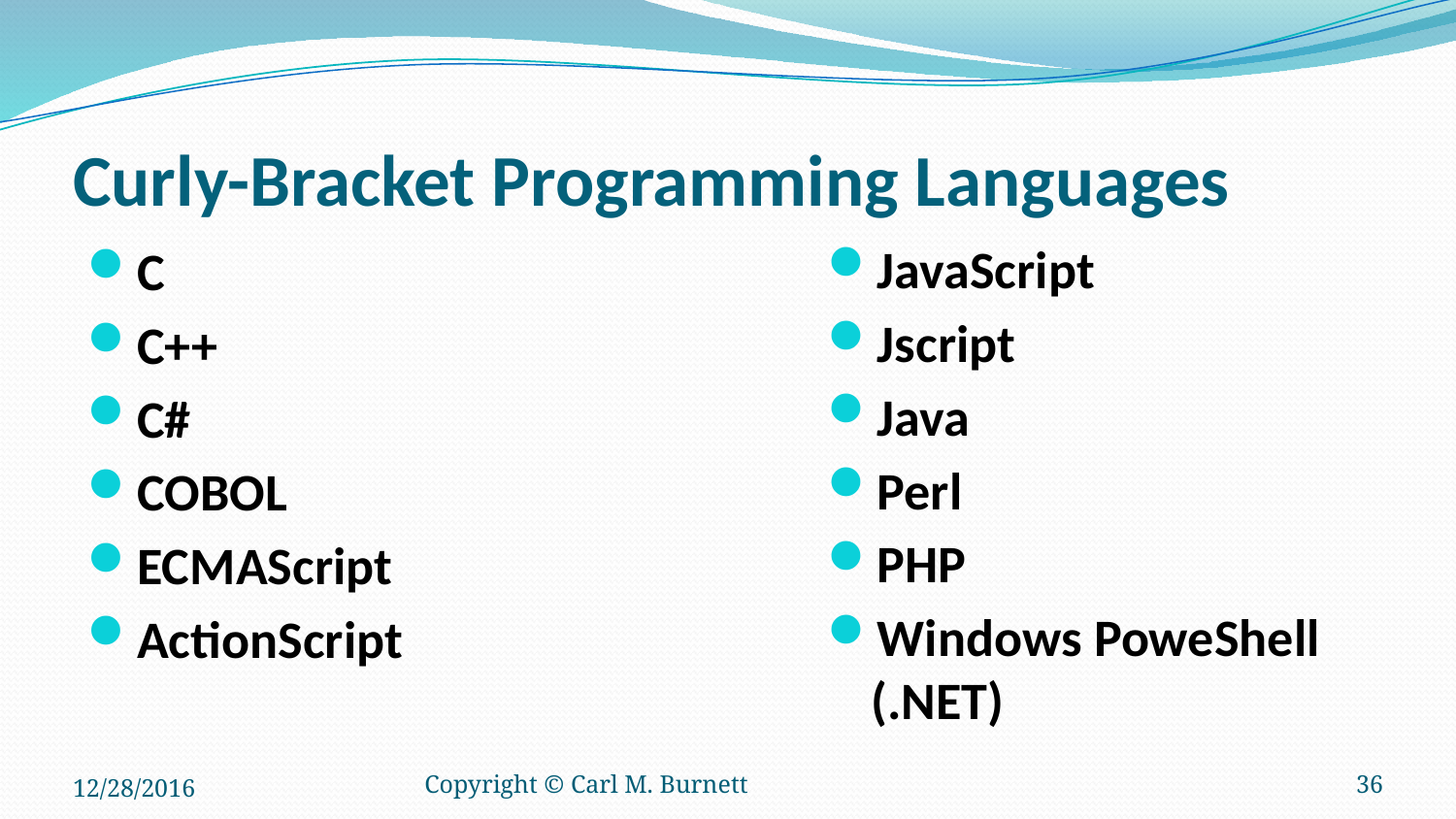

# Curly-Bracket Programming Languages
JavaScript
Jscript
Java
Perl
PHP
Windows PoweShell (.NET)

C
C++
C#
COBOL
ECMAScript
ActionScript

12/28/2016
Copyright © Carl M. Burnett
36